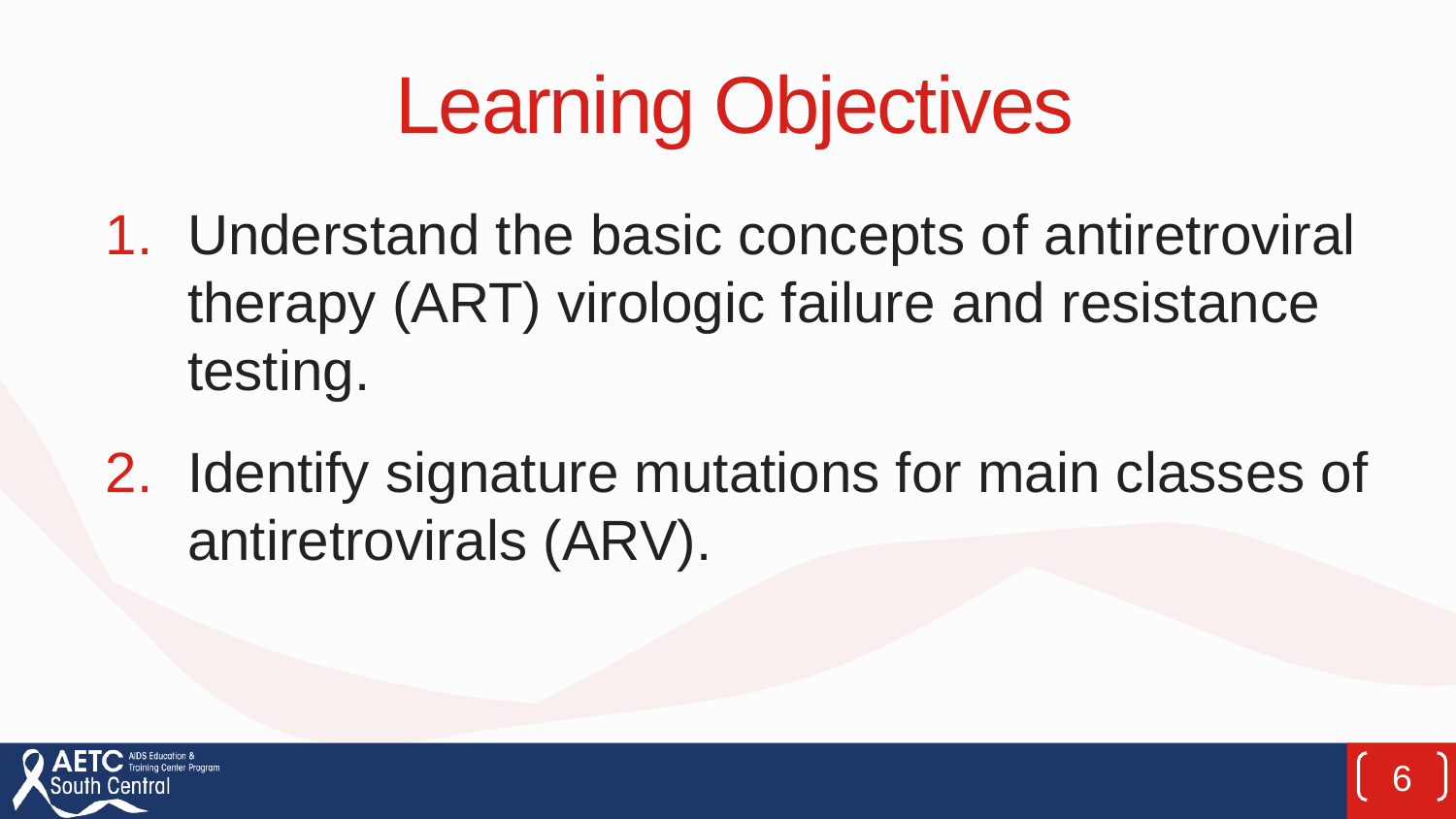

# Learning Objectives
Understand the basic concepts of antiretroviral therapy (ART) virologic failure and resistance testing.

Identify signature mutations for main classes of antiretrovirals (ARV).

6